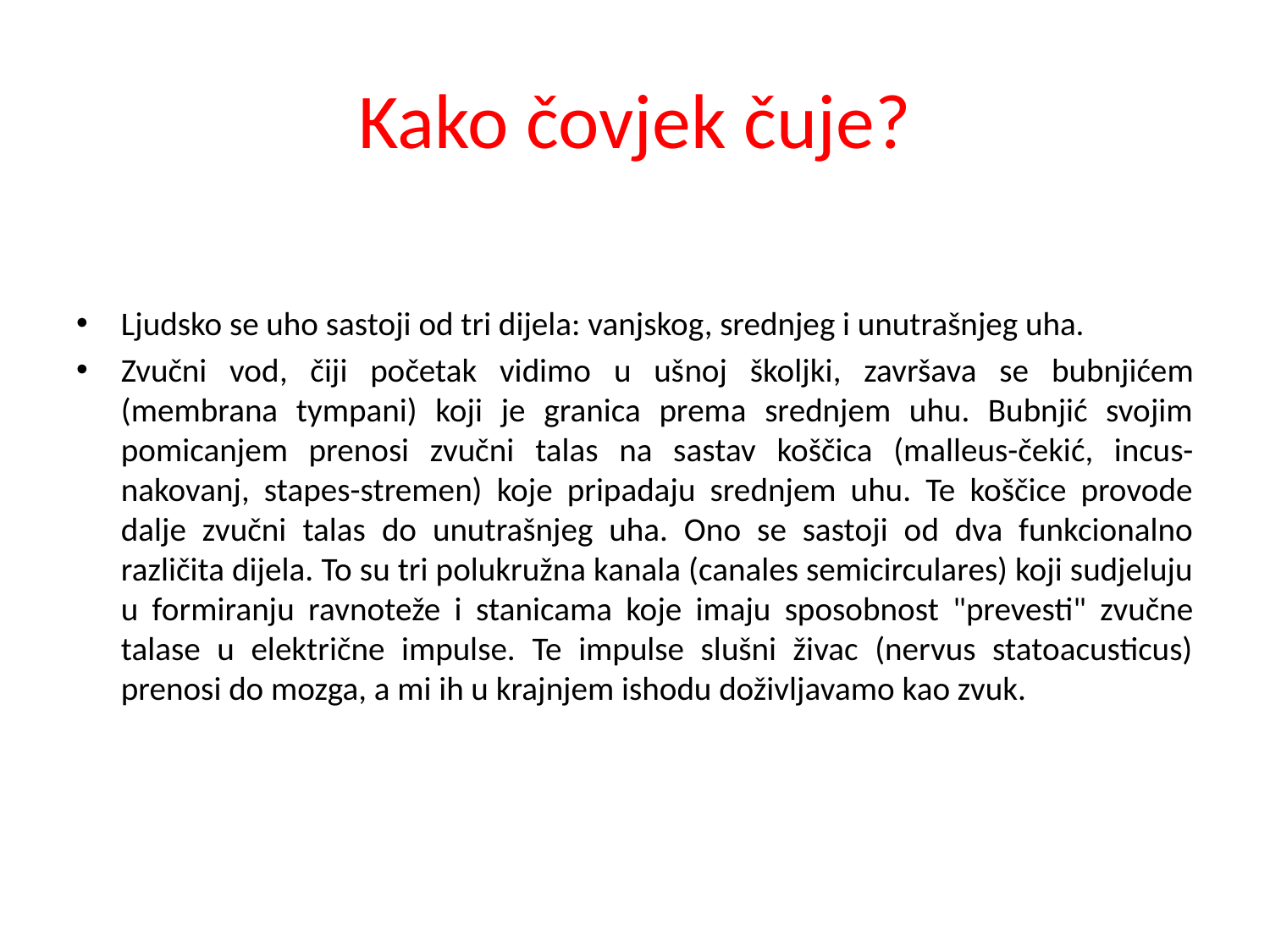

# Kako čovjek čuje?
Ljudsko se uho sastoji od tri dijela: vanjskog, srednjeg i unutrašnjeg uha.
Zvučni vod, čiji početak vidimo u ušnoj školjki, završava se bubnjićem (membrana tympani) koji je granica prema srednjem uhu. Bubnjić svojim pomicanjem prenosi zvučni talas na sastav koščica (malleus-čekić, incus-nakovanj, stapes-stremen) koje pripadaju srednjem uhu. Te koščice provode dalje zvučni talas do unutrašnjeg uha. Ono se sastoji od dva funkcionalno različita dijela. To su tri polukružna kanala (canales semicirculares) koji sudjeluju u formiranju ravnoteže i stanicama koje imaju sposobnost "prevesti" zvučne talase u električne impulse. Te impulse slušni živac (nervus statoacusticus) prenosi do mozga, a mi ih u krajnjem ishodu doživljavamo kao zvuk.